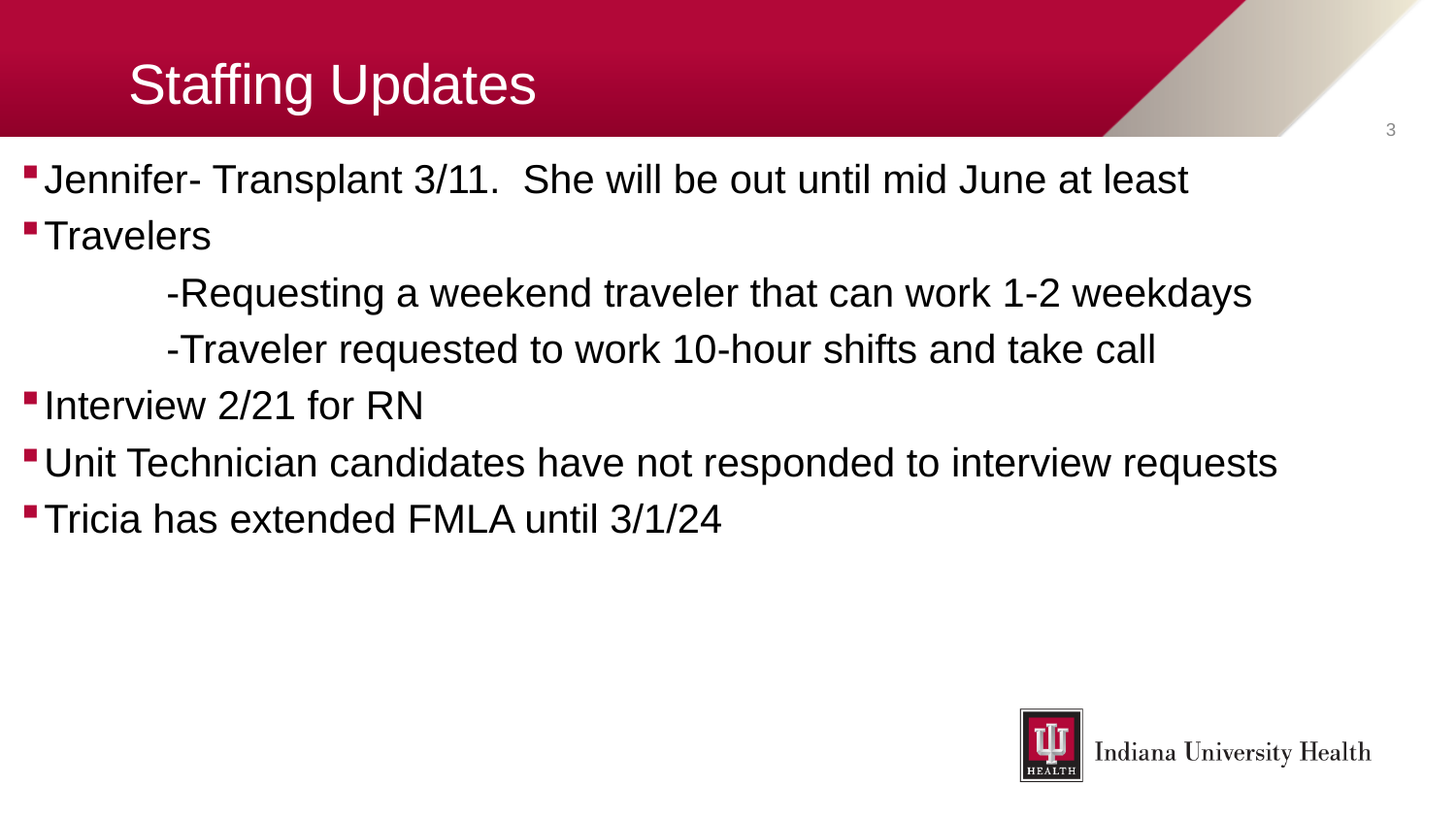

# Staffing Updates
3
Jennifer- Transplant 3/11.  She will be out until mid June at least
Travelers
	-Requesting a weekend traveler that can work 1-2 weekdays
	-Traveler requested to work 10-hour shifts and take call
Interview 2/21 for RN
Unit Technician candidates have not responded to interview requests
Tricia has extended FMLA until 3/1/24